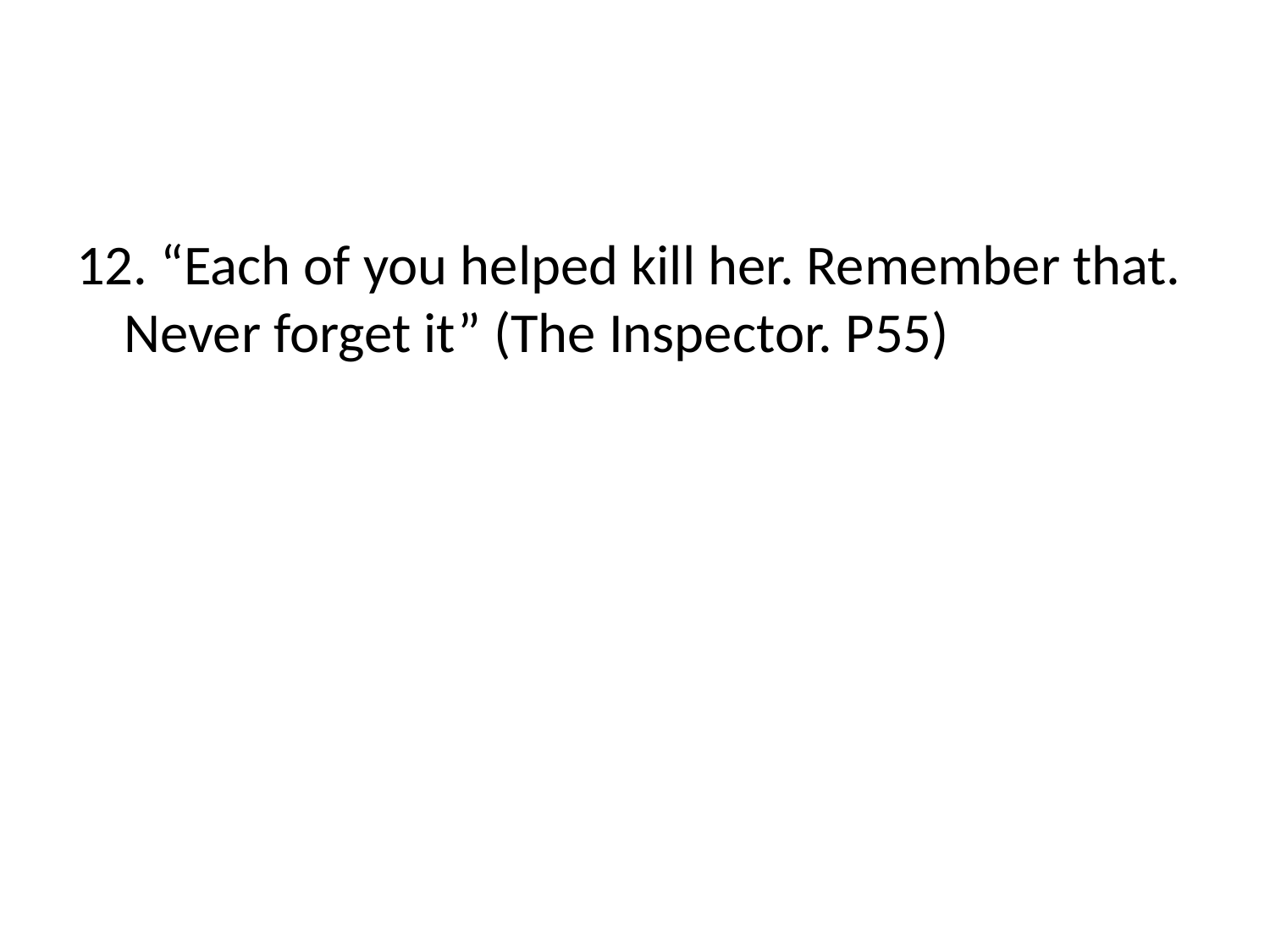

#
12. “Each of you helped kill her. Remember that. Never forget it” (The Inspector. P55)